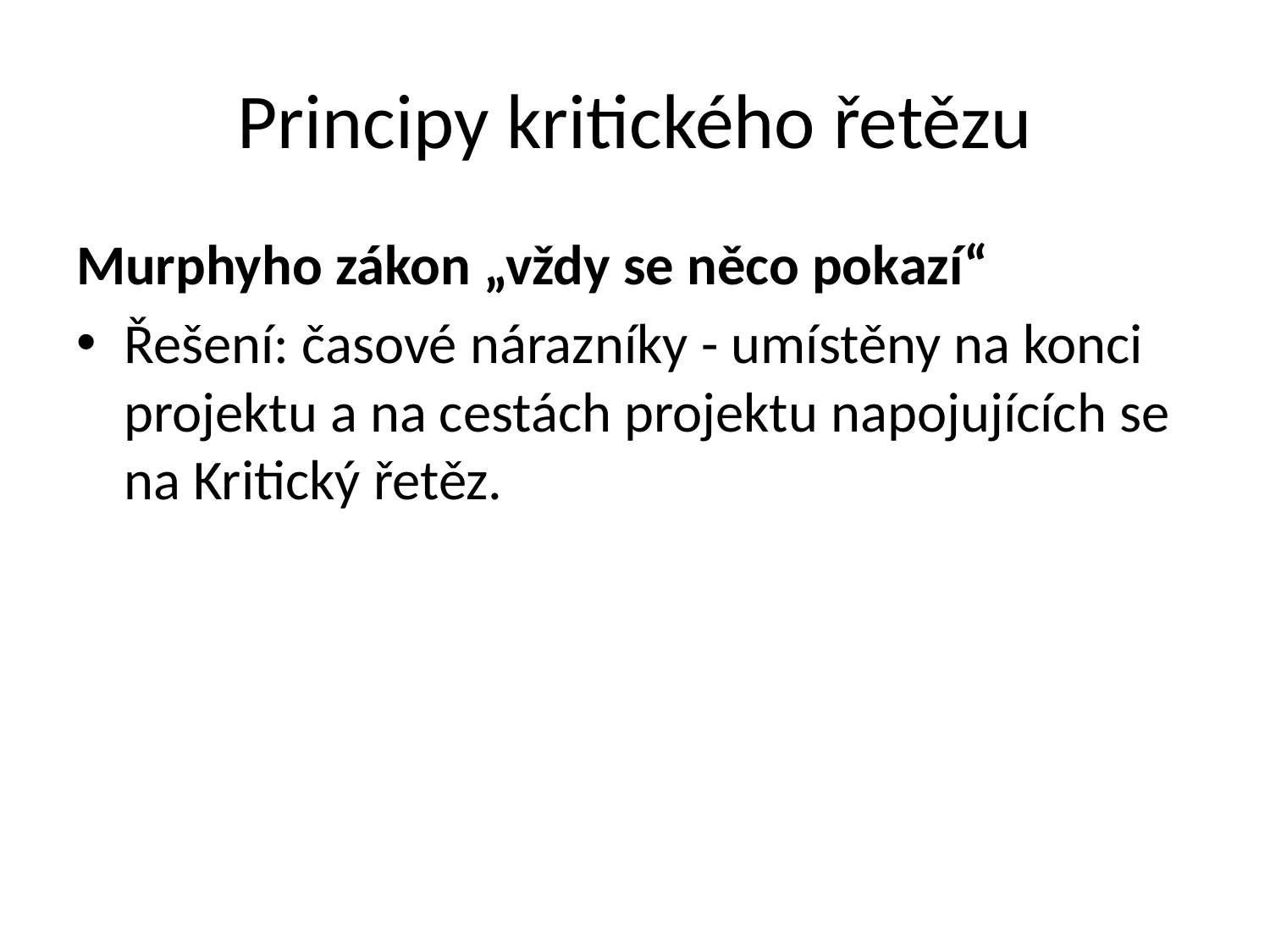

# Principy kritického řetězu
Murphyho zákon „vždy se něco pokazí“
Řešení: časové nárazníky - umístěny na konci projektu a na cestách projektu napojujících se na Kritický řetěz.